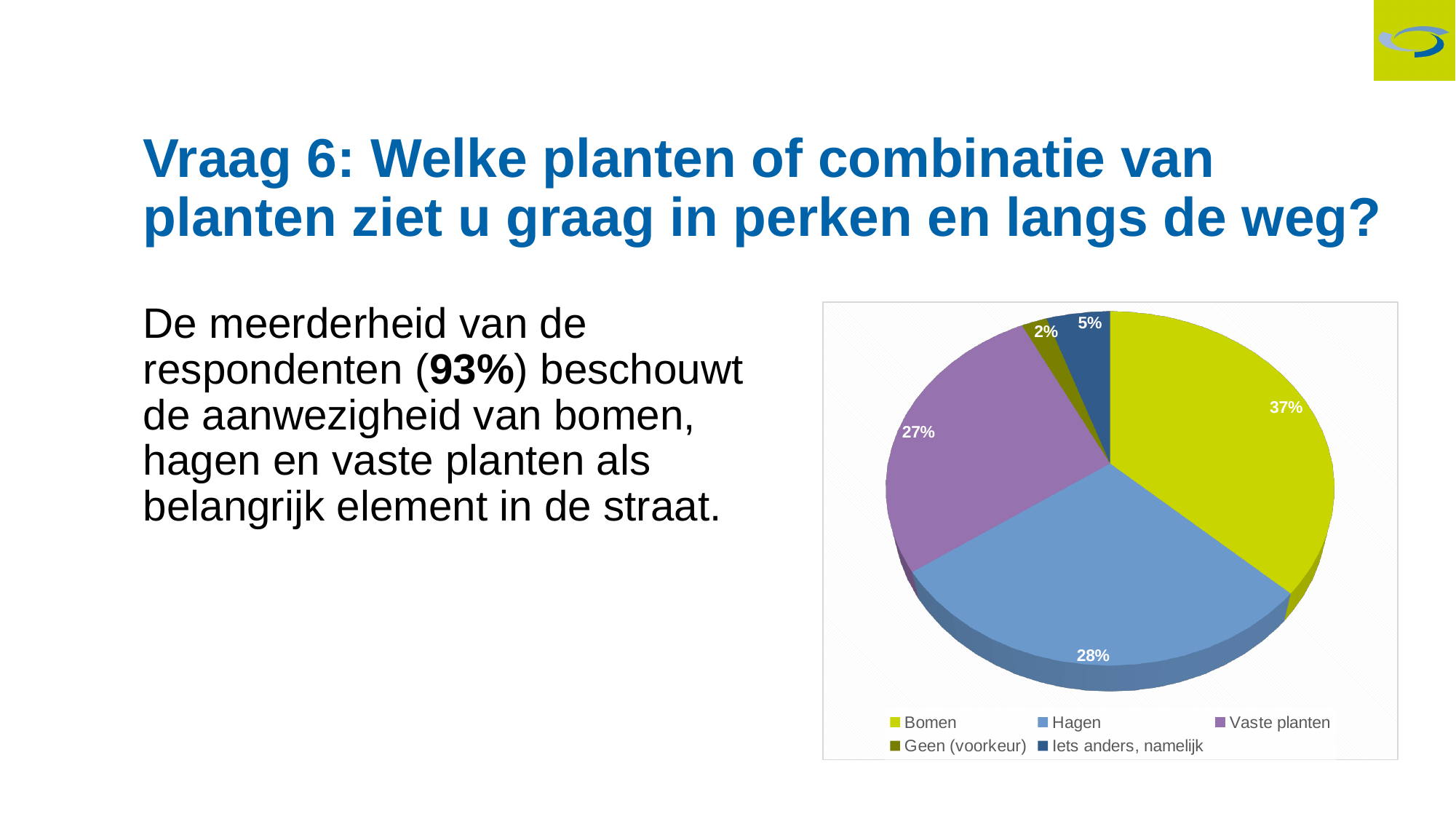

Vraag 6: Welke planten of combinatie van planten ziet u graag in perken en langs de weg?
De meerderheid van de respondenten (93%) beschouwt de aanwezigheid van bomen, hagen en vaste planten als belangrijk element in de straat.

[unsupported chart]